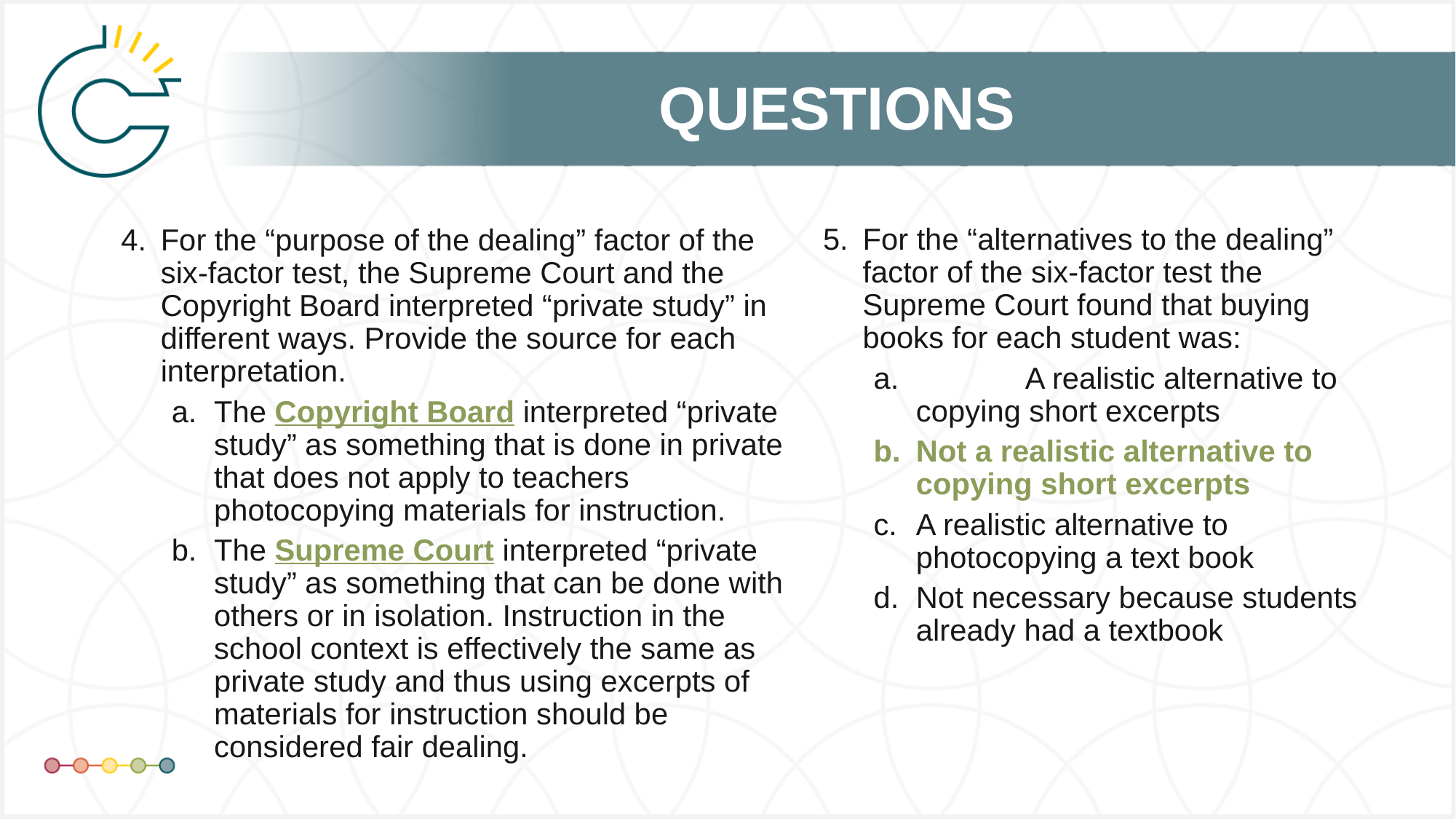

For the “alternatives to the dealing” factor of the six-factor test the Supreme Court found that buying books for each student was:
	A realistic alternative to copying short excerpts
Not a realistic alternative to copying short excerpts
A realistic alternative to photocopying a text book
Not necessary because students already had a textbook

For the “purpose of the dealing” factor of the six-factor test, the Supreme Court and the Copyright Board interpreted “private study” in different ways. Provide the source for each interpretation.
The Copyright Board interpreted “private study” as something that is done in private that does not apply to teachers photocopying materials for instruction.
The Supreme Court interpreted “private study” as something that can be done with others or in isolation. Instruction in the school context is effectively the same as private study and thus using excerpts of materials for instruction should be considered fair dealing.